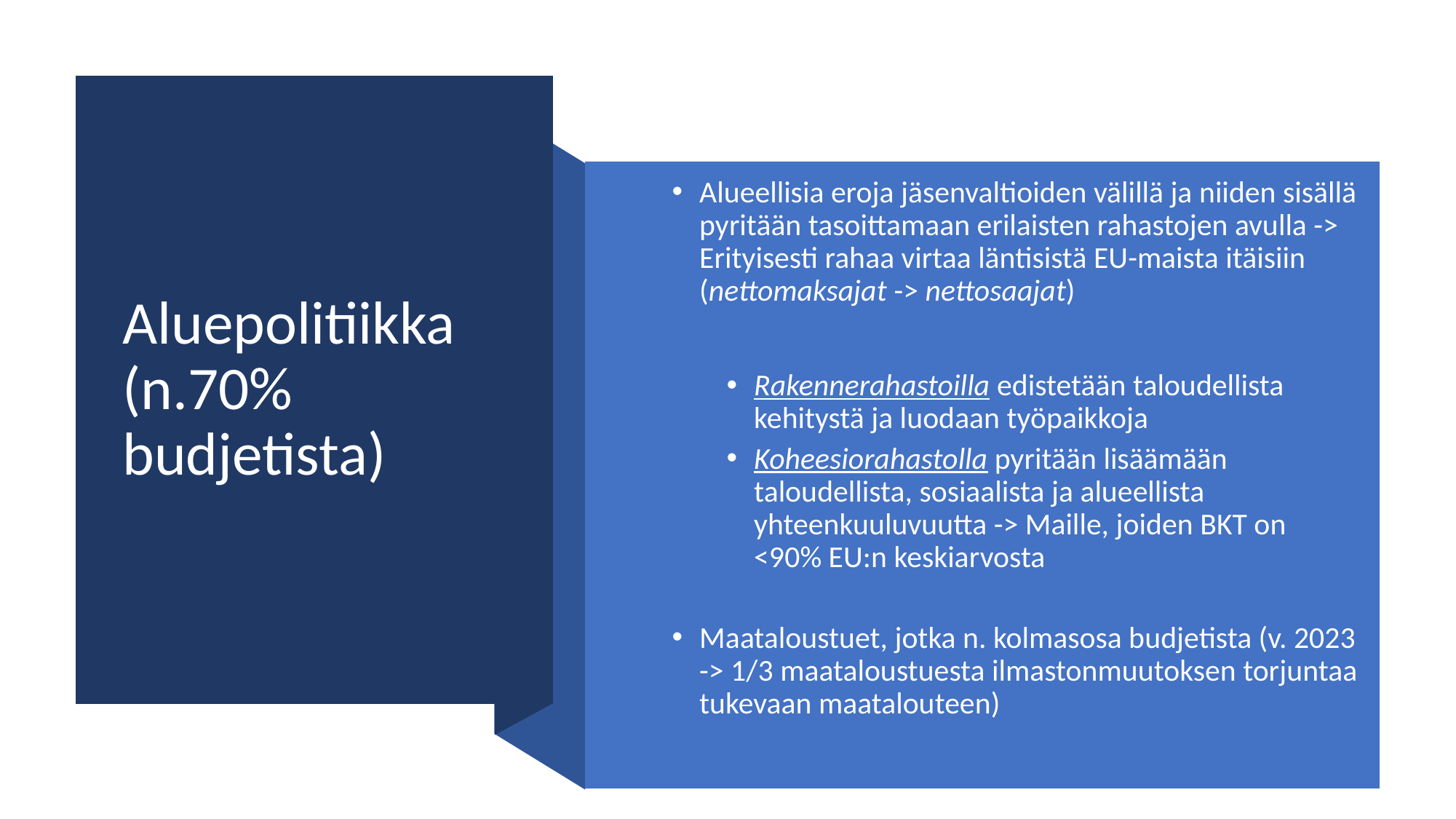

# Aluepolitiikka (n.70% budjetista)

Alueellisia eroja jäsenvaltioiden välillä ja niiden sisällä pyritään tasoittamaan erilaisten rahastojen avulla -> Erityisesti rahaa virtaa läntisistä EU-maista itäisiin (nettomaksajat -> nettosaajat)

Rakennerahastoilla edistetään taloudellista kehitystä ja luodaan työpaikkoja
Koheesiorahastolla pyritään lisäämään taloudellista, sosiaalista ja alueellista yhteenkuuluvuutta -> Maille, joiden BKT on <90% EU:n keskiarvosta

Maataloustuet, jotka n. kolmasosa budjetista (v. 2023 -> 1/3 maataloustuesta ilmastonmuutoksen torjuntaa tukevaan maatalouteen)